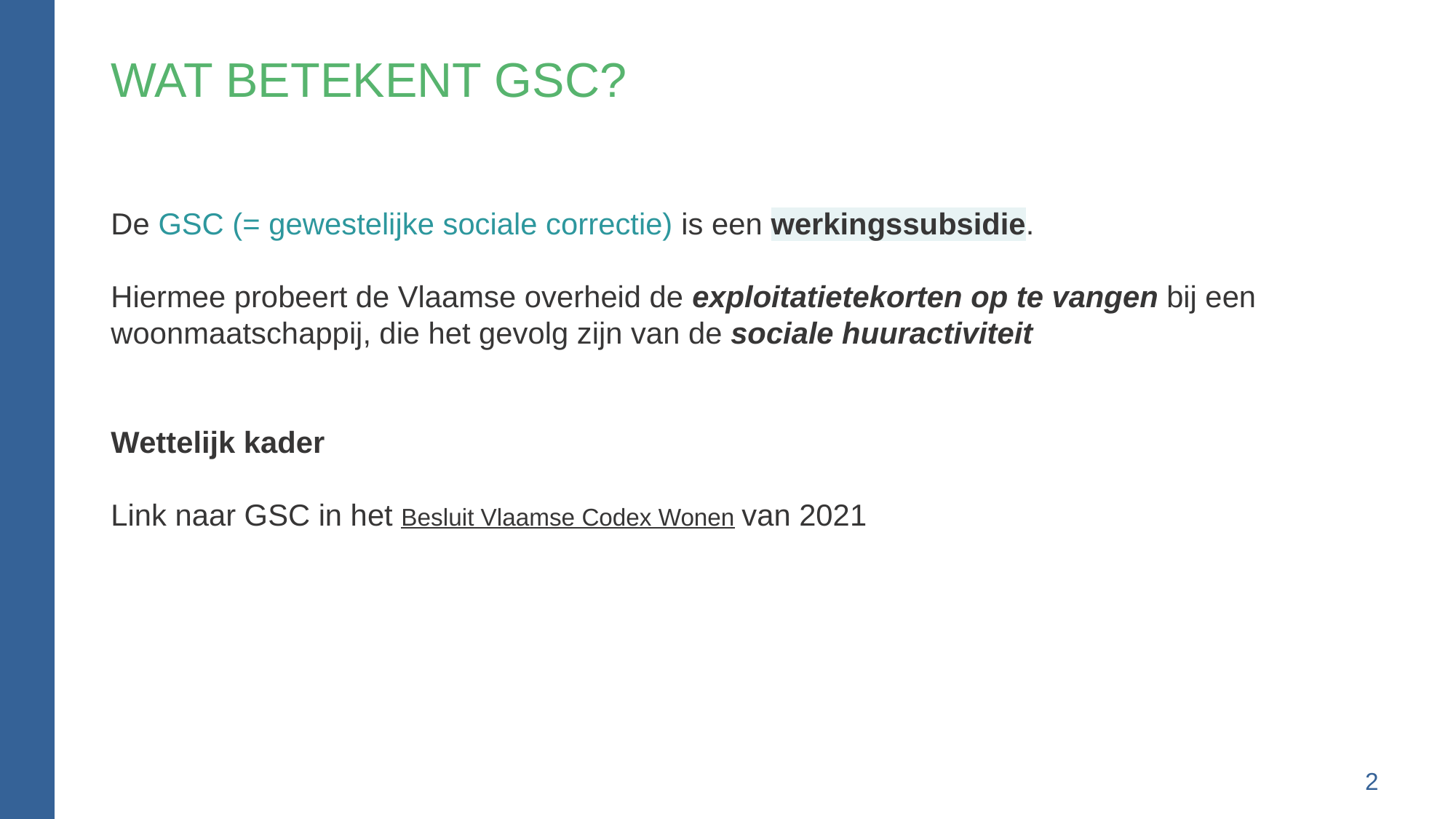

# Wat betekent GSC?
De GSC (= gewestelijke sociale correctie) is een werkingssubsidie.
Hiermee probeert de Vlaamse overheid de exploitatietekorten op te vangen bij een woonmaatschappij, die het gevolg zijn van de sociale huuractiviteit
Wettelijk kader
Link naar GSC in het Besluit Vlaamse Codex Wonen van 2021

2